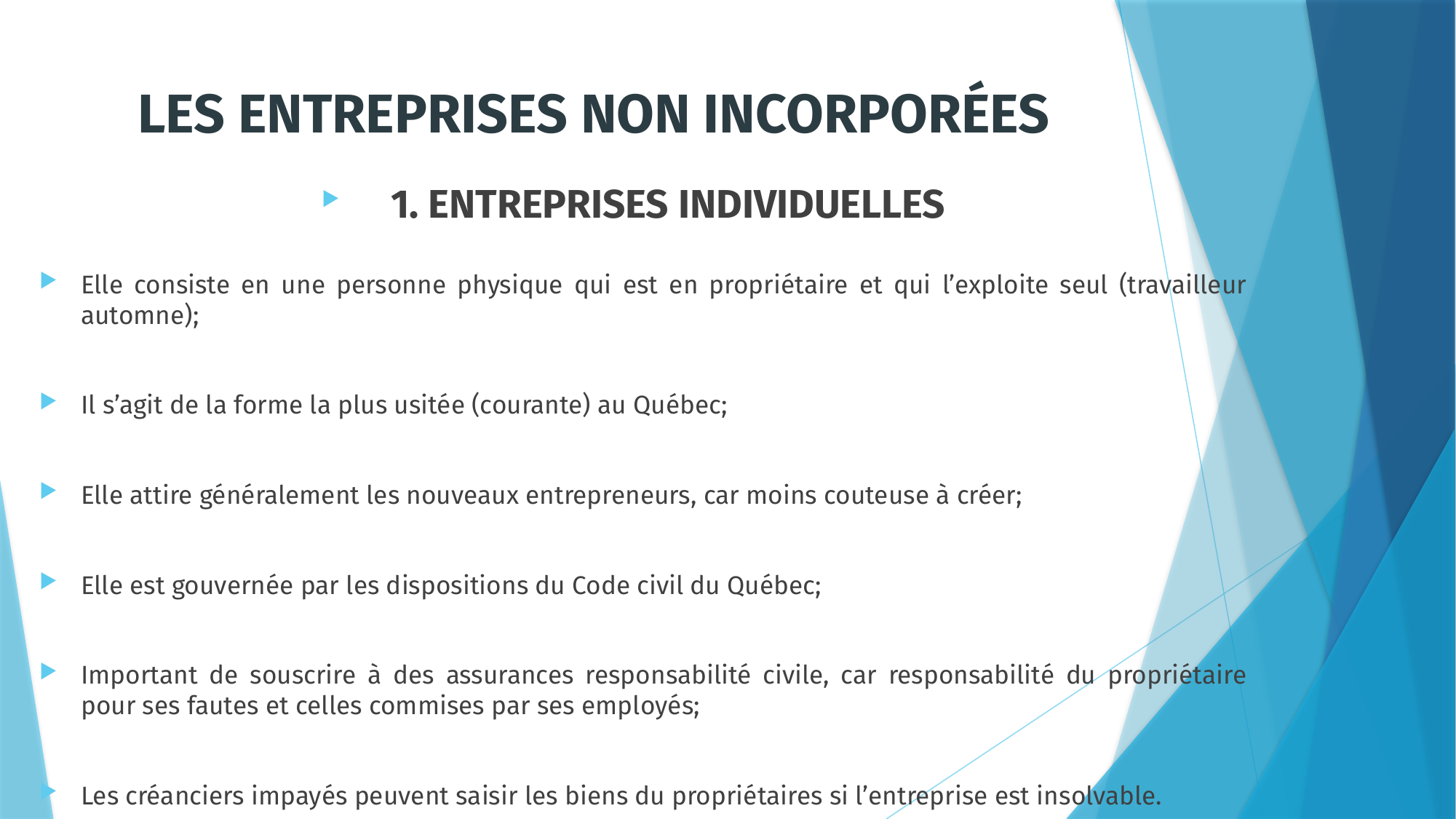

# LES ENTREPRISES NON INCORPORÉES
 1. ENTREPRISES INDIVIDUELLES

Elle consiste en une personne physique qui est en propriétaire et qui l’exploite seul (travailleur automne);

Il s’agit de la forme la plus usitée (courante) au Québec;

Elle attire généralement les nouveaux entrepreneurs, car moins couteuse à créer;

Elle est gouvernée par les dispositions du Code civil du Québec;

Important de souscrire à des assurances responsabilité civile, car responsabilité du propriétaire pour ses fautes et celles commises par ses employés;

Les créanciers impayés peuvent saisir les biens du propriétaires si l’entreprise est insolvable.